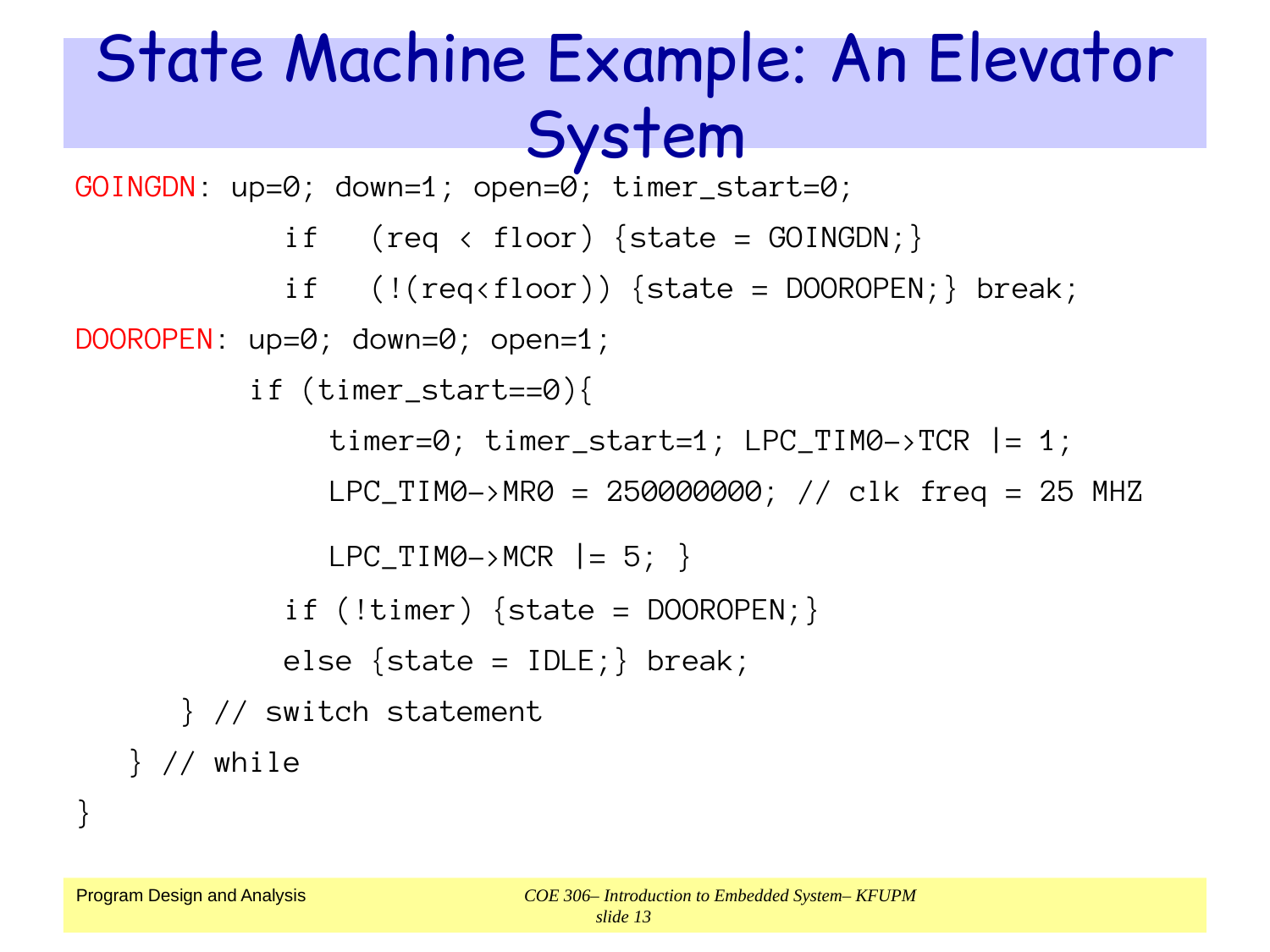

# State Machine Example: An Elevator System
GOINGDN: up=0; down=1; open=0; timer_start=0;
            if   (req < floor) {state = GOINGDN;}
            if   (!(req<floor)) {state = DOOROPEN;} break;
DOOROPEN: up=0; down=0; open=1;
          if (timer_start==0){
     		timer=0; timer_start=1; LPC_TIM0->TCR |= 1;
 	   	LPC_TIM0->MR0 = 250000000; // clk freq = 25 MHZ
    	   	LPC_TIM0->MCR |= 5; }
            if (!timer) {state = DOOROPEN;}
            else {state = IDLE;} break;
      } // switch statement
   } // while
}